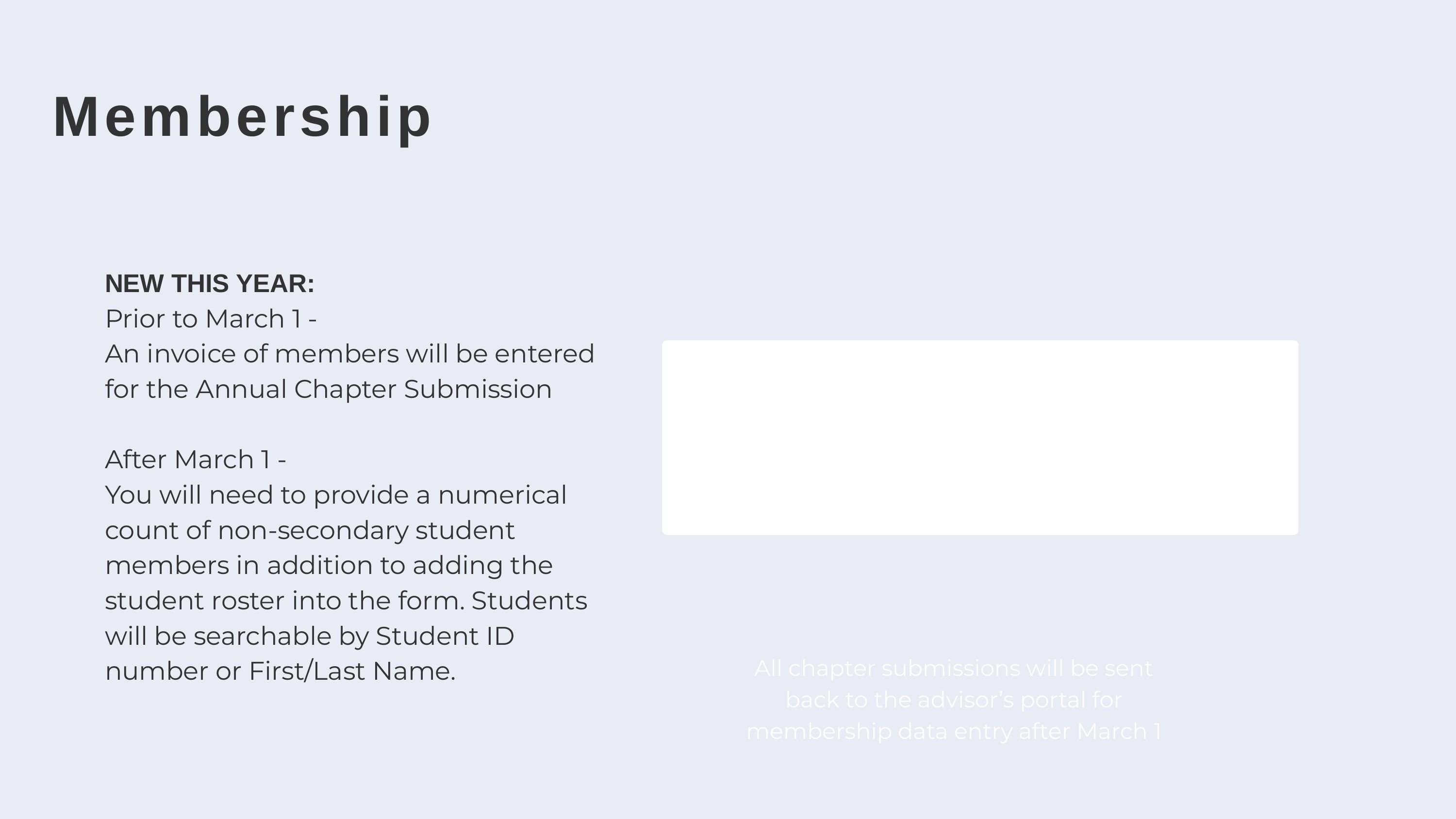

Membership

NEW THIS YEAR:
Prior to March 1 -
An invoice of members will be entered for the Annual Chapter Submission

After March 1 -
You will need to provide a numerical count of non-secondary student members in addition to adding the student roster into the form. Students will be searchable by Student ID number or First/Last Name.

All chapter submissions will be sent back to the advisor’s portal for membership data entry after March 1